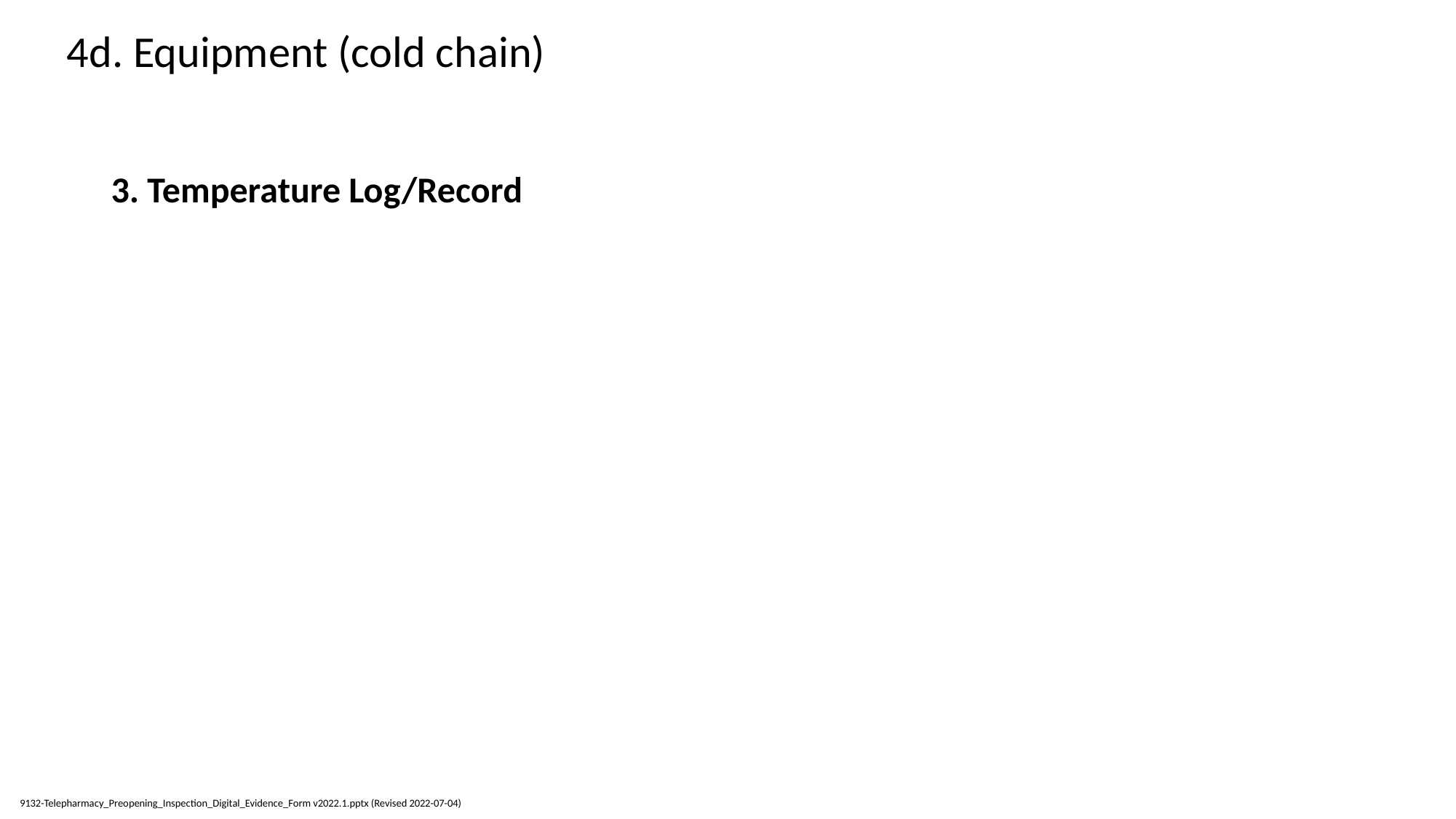

# 4d. Equipment (cold chain)
3. Temperature Log/Record